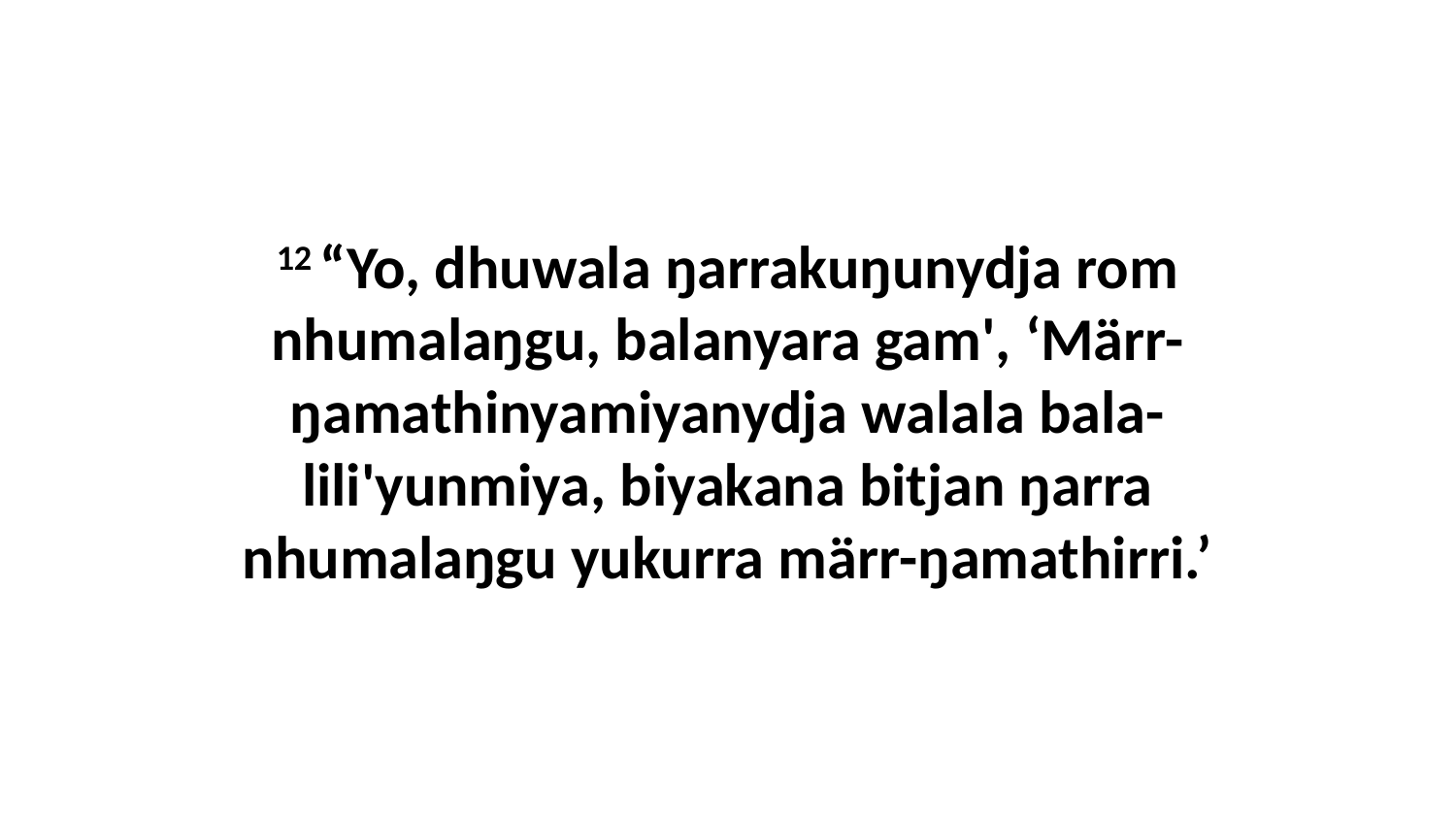

12 “Yo, dhuwala ŋarrakuŋunydja rom nhumalaŋgu, balanyara gam', ‘Märr-ŋamathinyamiyanydja walala bala-lili'yunmiya, biyakana bitjan ŋarra nhumalaŋgu yukurra märr-ŋamathirri.’